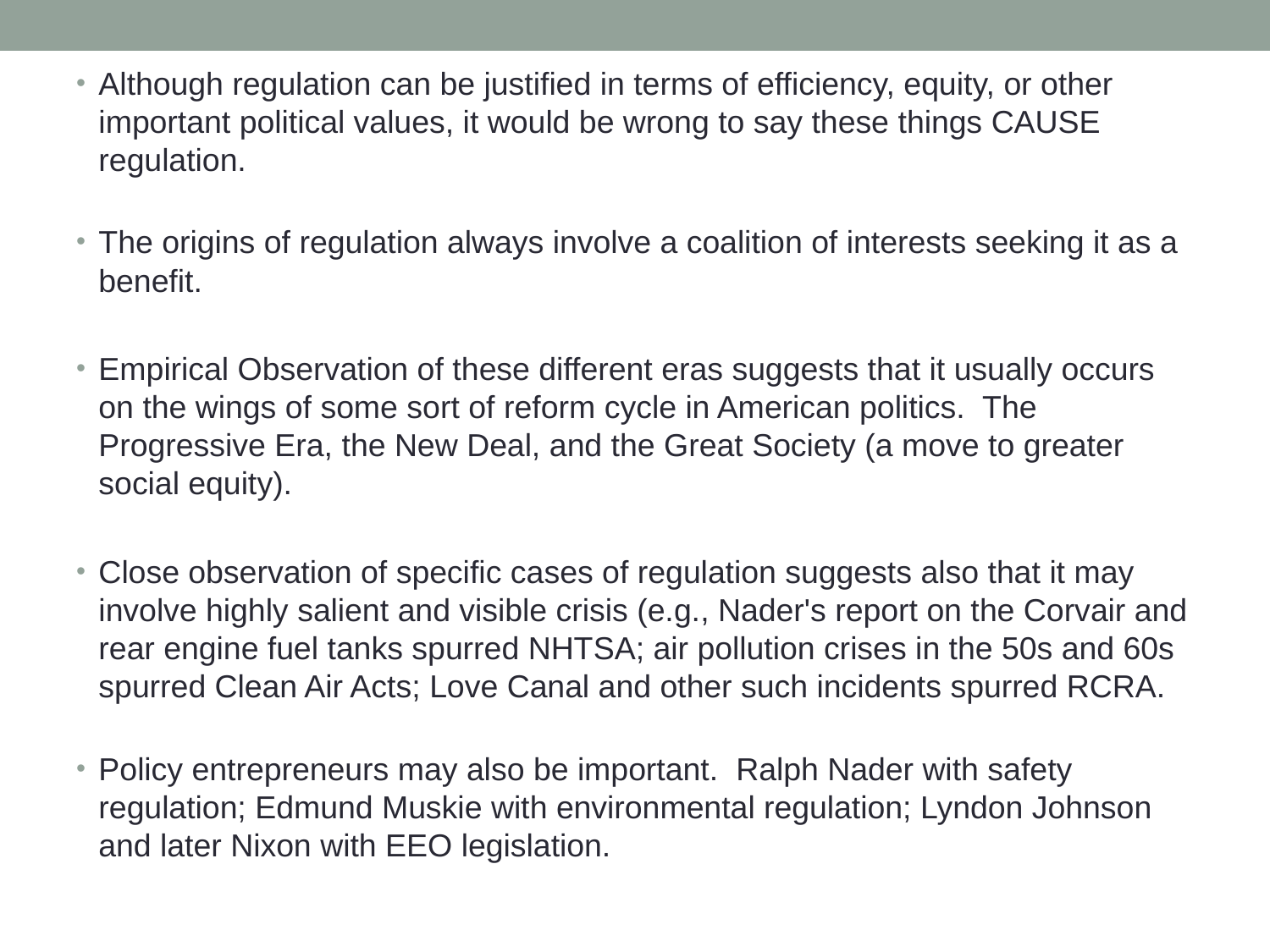

Although regulation can be justified in terms of efficiency, equity, or other important political values, it would be wrong to say these things CAUSE regulation.
The origins of regulation always involve a coalition of interests seeking it as a benefit.

Empirical Observation of these different eras suggests that it usually occurs on the wings of some sort of reform cycle in American politics.  The Progressive Era, the New Deal, and the Great Society (a move to greater social equity).

Close observation of specific cases of regulation suggests also that it may involve highly salient and visible crisis (e.g., Nader's report on the Corvair and rear engine fuel tanks spurred NHTSA; air pollution crises in the 50s and 60s spurred Clean Air Acts; Love Canal and other such incidents spurred RCRA.
Policy entrepreneurs may also be important.  Ralph Nader with safety regulation; Edmund Muskie with environmental regulation; Lyndon Johnson and later Nixon with EEO legislation.